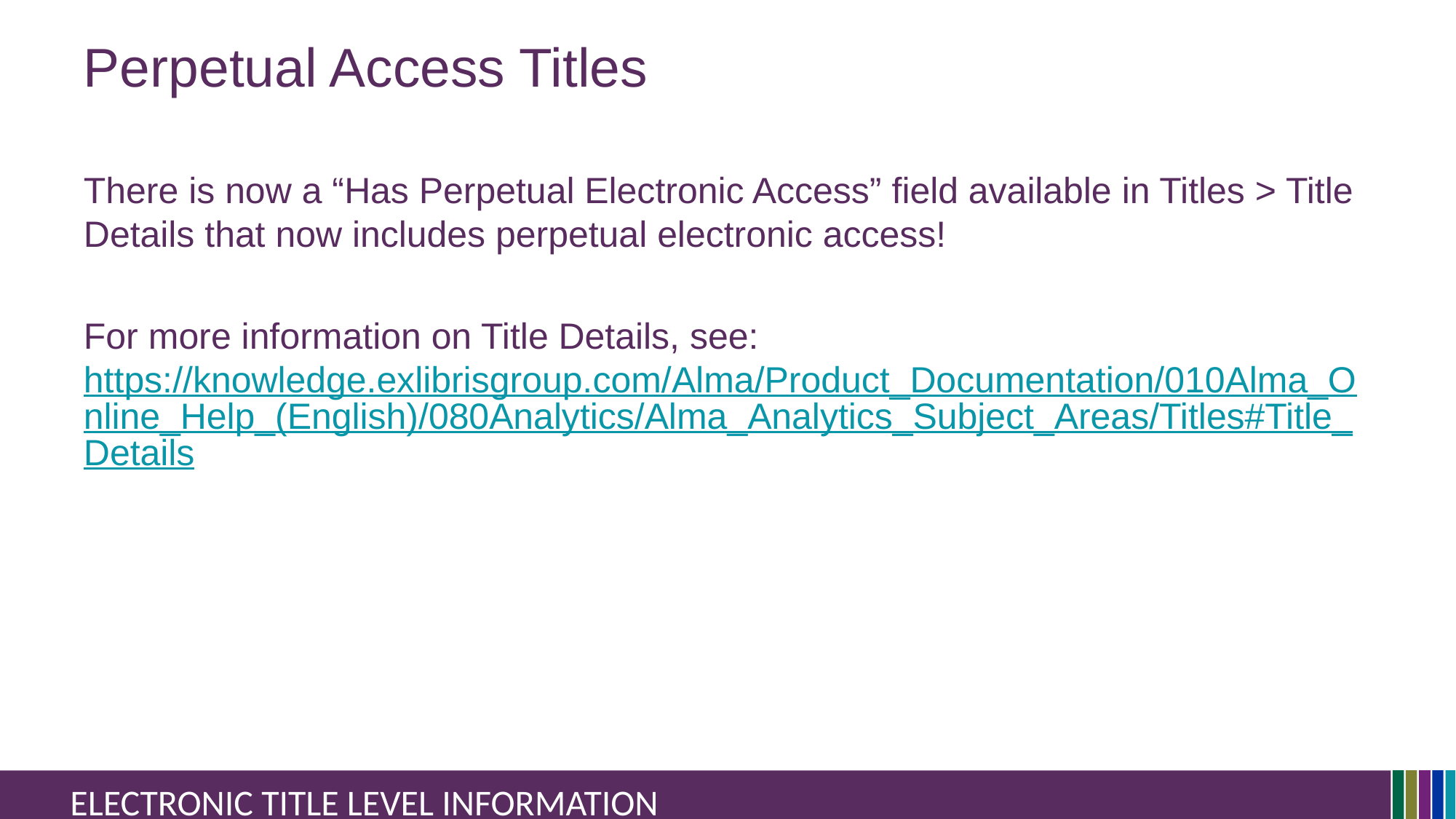

# Perpetual Access Titles

There is now a “Has Perpetual Electronic Access” field available in Titles > Title Details that now includes perpetual electronic access!

For more information on Title Details, see: https://knowledge.exlibrisgroup.com/Alma/Product_Documentation/010Alma_Online_Help_(English)/080Analytics/Alma_Analytics_Subject_Areas/Titles#Title_Details
ELECTRONIC TITLE LEVEL INFORMATION